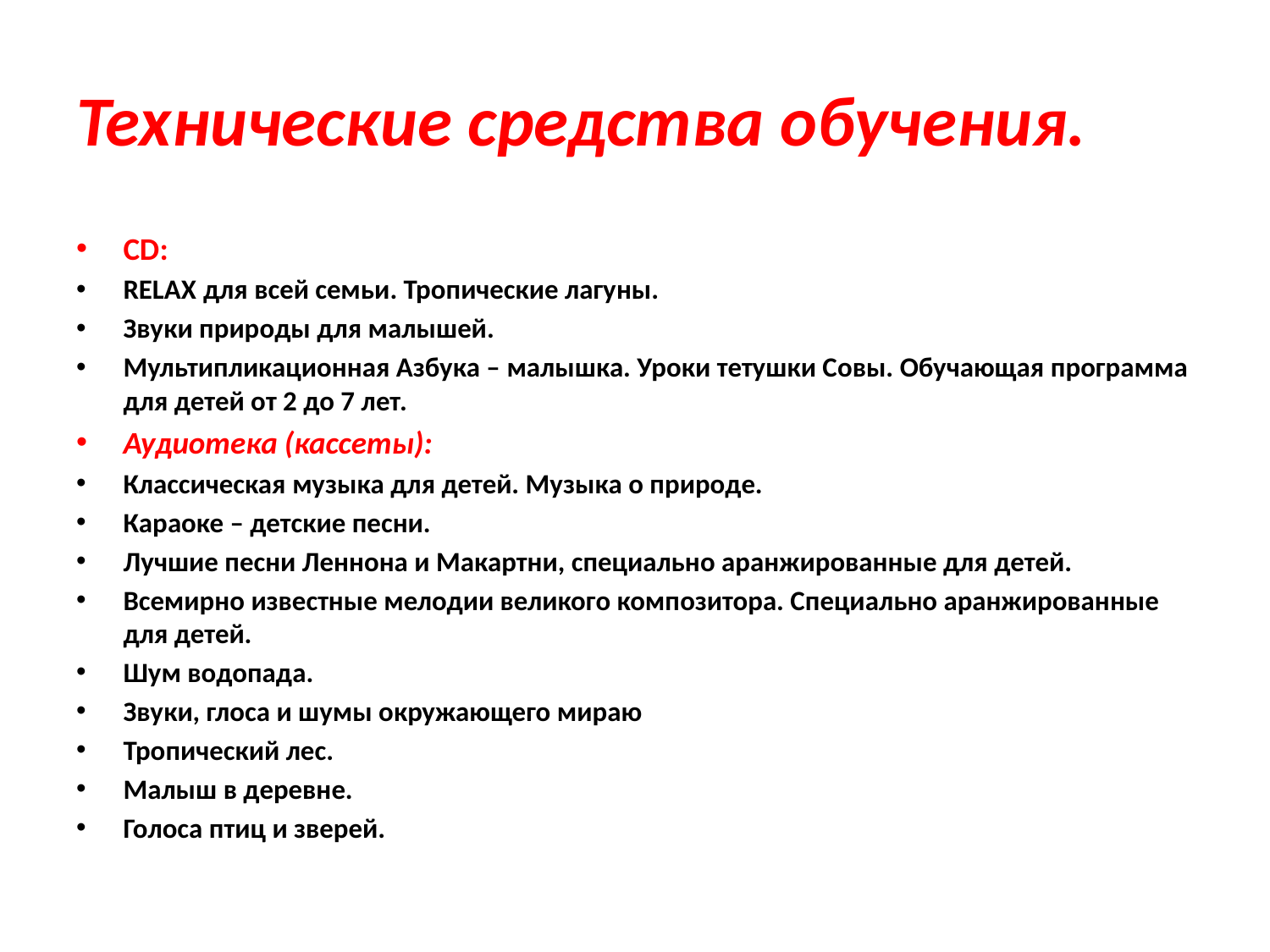

# Технические средства обучения.
CD:
RELAX для всей семьи. Тропические лагуны.
Звуки природы для малышей.
Мультипликационная Азбука – малышка. Уроки тетушки Совы. Обучающая программа для детей от 2 до 7 лет.
Аудиотека (кассеты):
Классическая музыка для детей. Музыка о природе.
Караоке – детские песни.
Лучшие песни Леннона и Макартни, специально аранжированные для детей.
Всемирно известные мелодии великого композитора. Специально аранжированные для детей.
Шум водопада.
Звуки, глоса и шумы окружающего мираю
Тропический лес.
Малыш в деревне.
Голоса птиц и зверей.